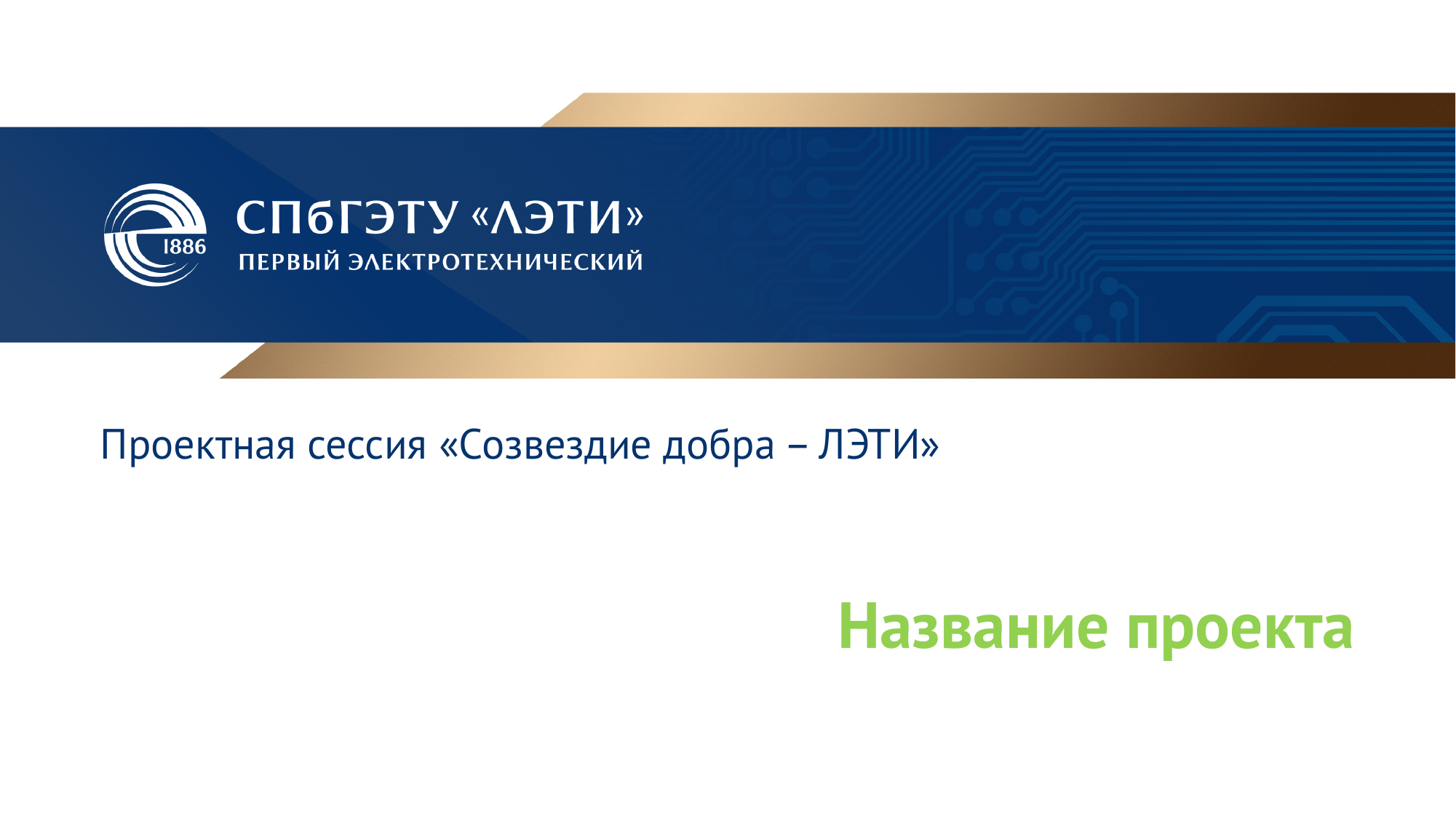

Проектная сессия «Созвездие добра – ЛЭТИ»
# Название проекта